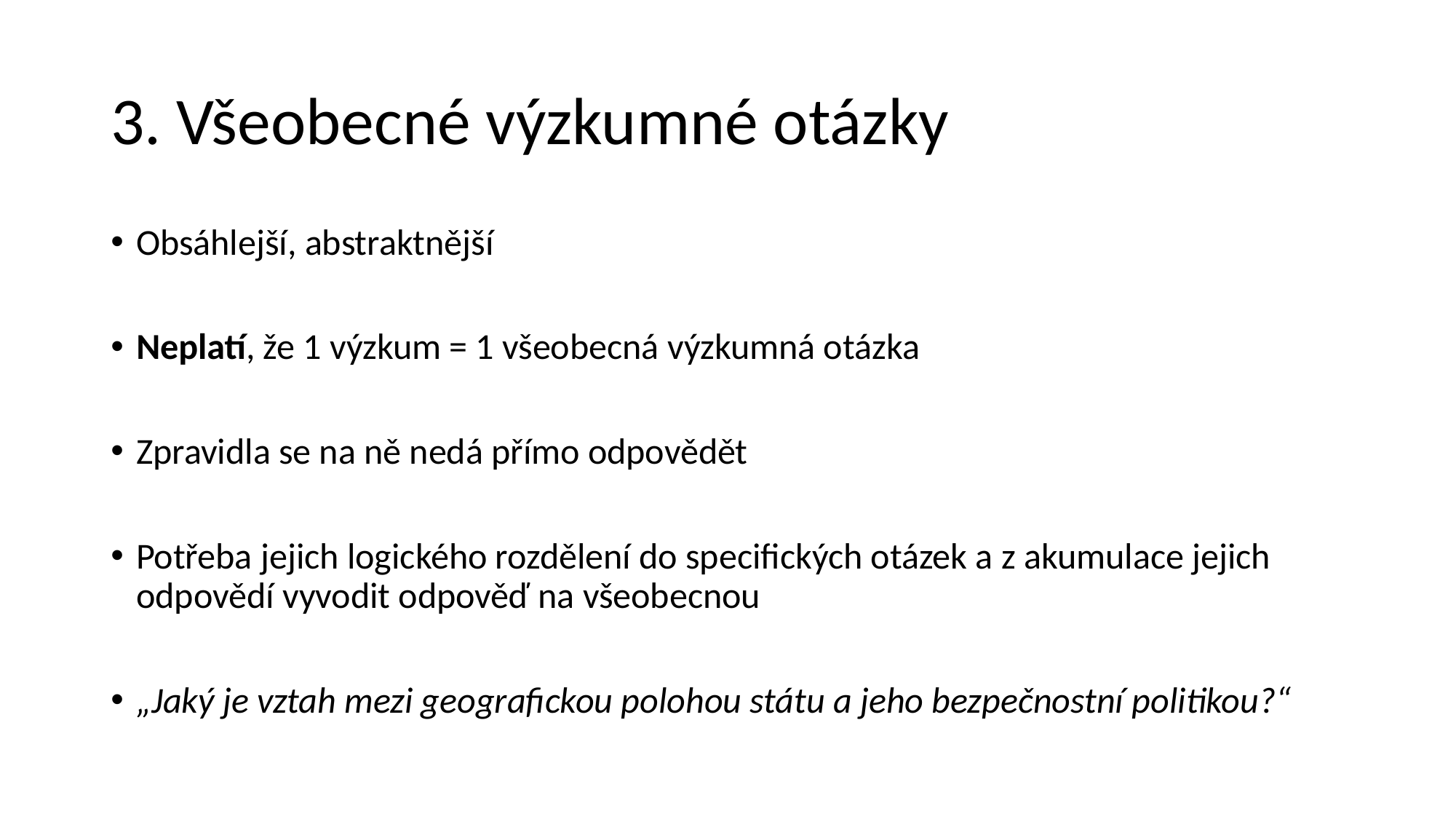

# 3. Všeobecné výzkumné otázky
Obsáhlejší, abstraktnější

Neplatí, že 1 výzkum = 1 všeobecná výzkumná otázka

Zpravidla se na ně nedá přímo odpovědět

Potřeba jejich logického rozdělení do specifických otázek a z akumulace jejich odpovědí vyvodit odpověď na všeobecnou

„Jaký je vztah mezi geografickou polohou státu a jeho bezpečnostní politikou?“